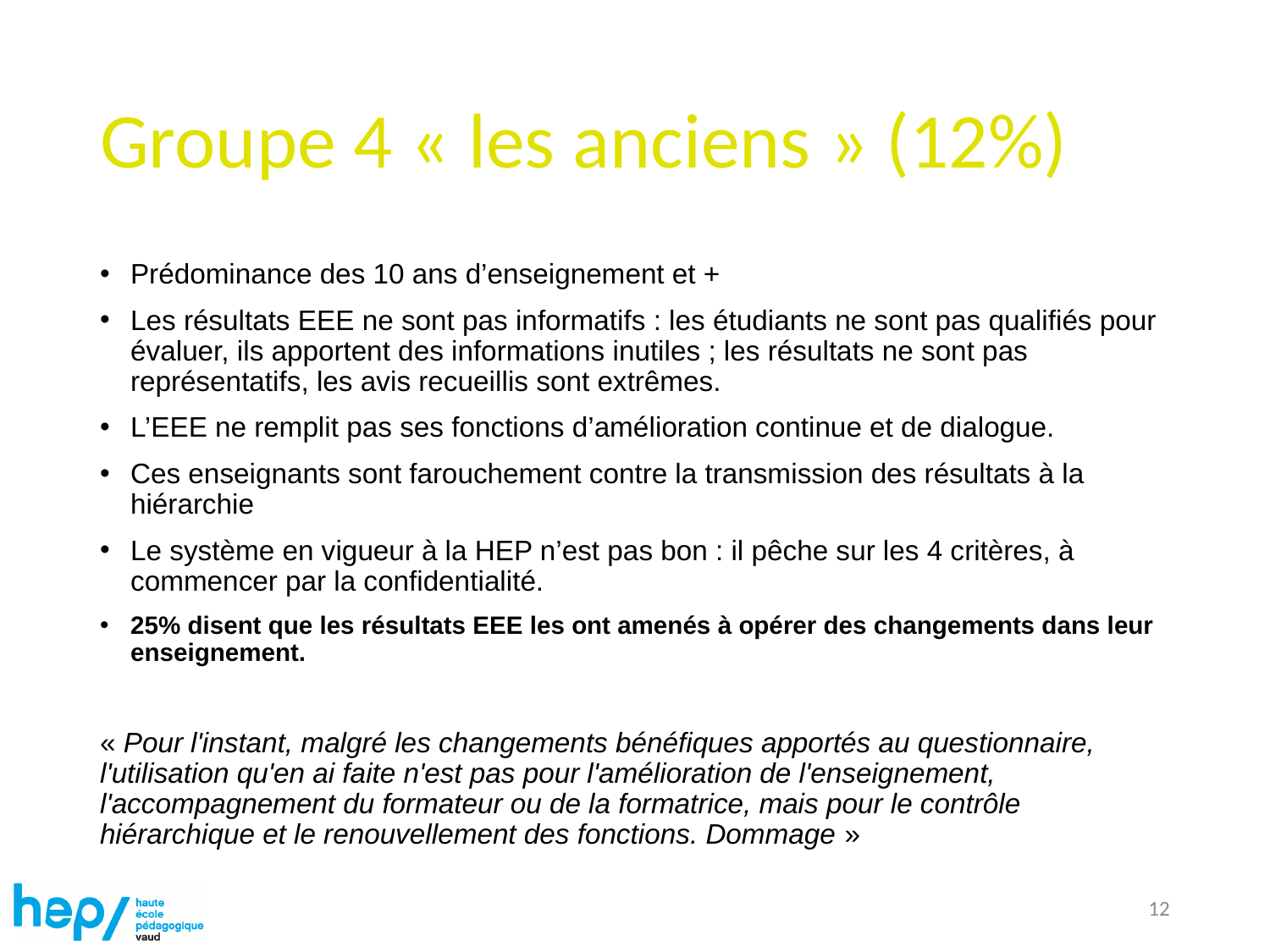

# Groupe 4 « les anciens » (12%)
Prédominance des 10 ans d’enseignement et +
Les résultats EEE ne sont pas informatifs : les étudiants ne sont pas qualifiés pour évaluer, ils apportent des informations inutiles ; les résultats ne sont pas représentatifs, les avis recueillis sont extrêmes.
L’EEE ne remplit pas ses fonctions d’amélioration continue et de dialogue.
Ces enseignants sont farouchement contre la transmission des résultats à la hiérarchie
Le système en vigueur à la HEP n’est pas bon : il pêche sur les 4 critères, à commencer par la confidentialité.
25% disent que les résultats EEE les ont amenés à opérer des changements dans leur enseignement.

« Pour l'instant, malgré les changements bénéfiques apportés au questionnaire, l'utilisation qu'en ai faite n'est pas pour l'amélioration de l'enseignement, l'accompagnement du formateur ou de la formatrice, mais pour le contrôle hiérarchique et le renouvellement des fonctions. Dommage »
12